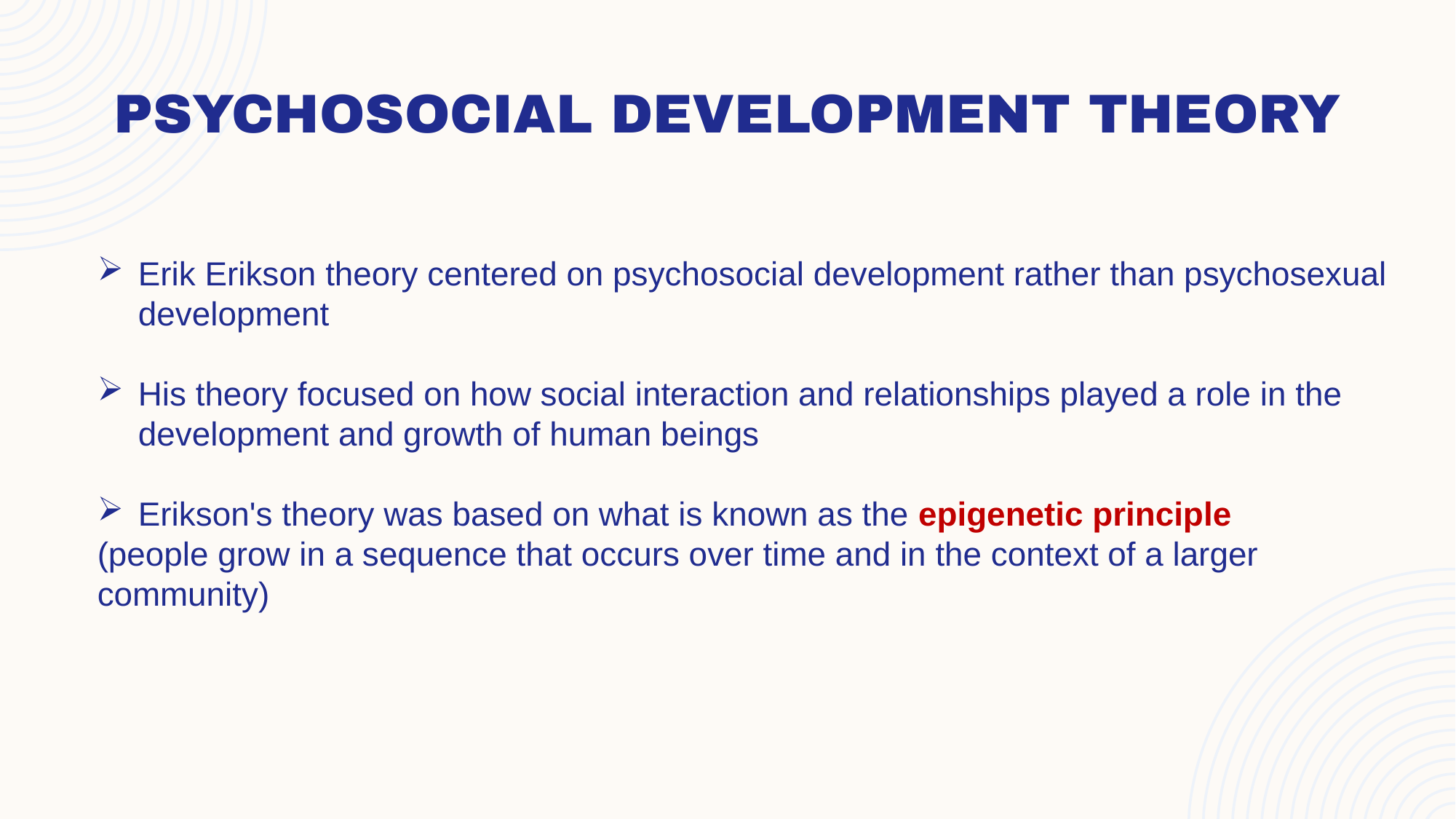

# psychosocial development theory
Erik Erikson theory centered on psychosocial development rather than psychosexual development

His theory focused on how social interaction and relationships played a role in the development and growth of human beings

Erikson's theory was based on what is known as the epigenetic principle
(people grow in a sequence that occurs over time and in the context of a larger community)